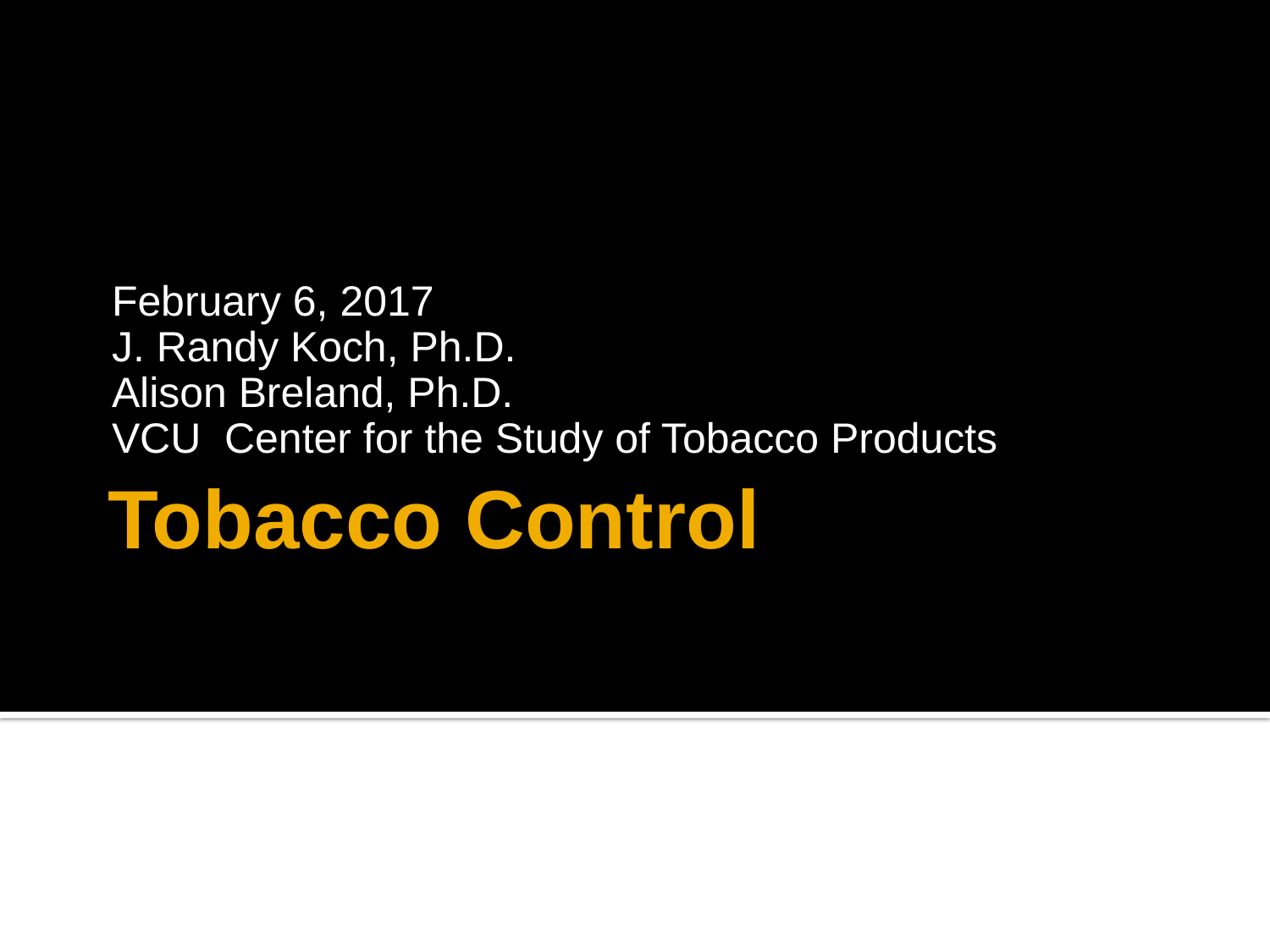

February 6, 2017
J. Randy Koch, Ph.D.
Alison Breland, Ph.D.
VCU  Center for the Study of Tobacco Products
# Tobacco Control